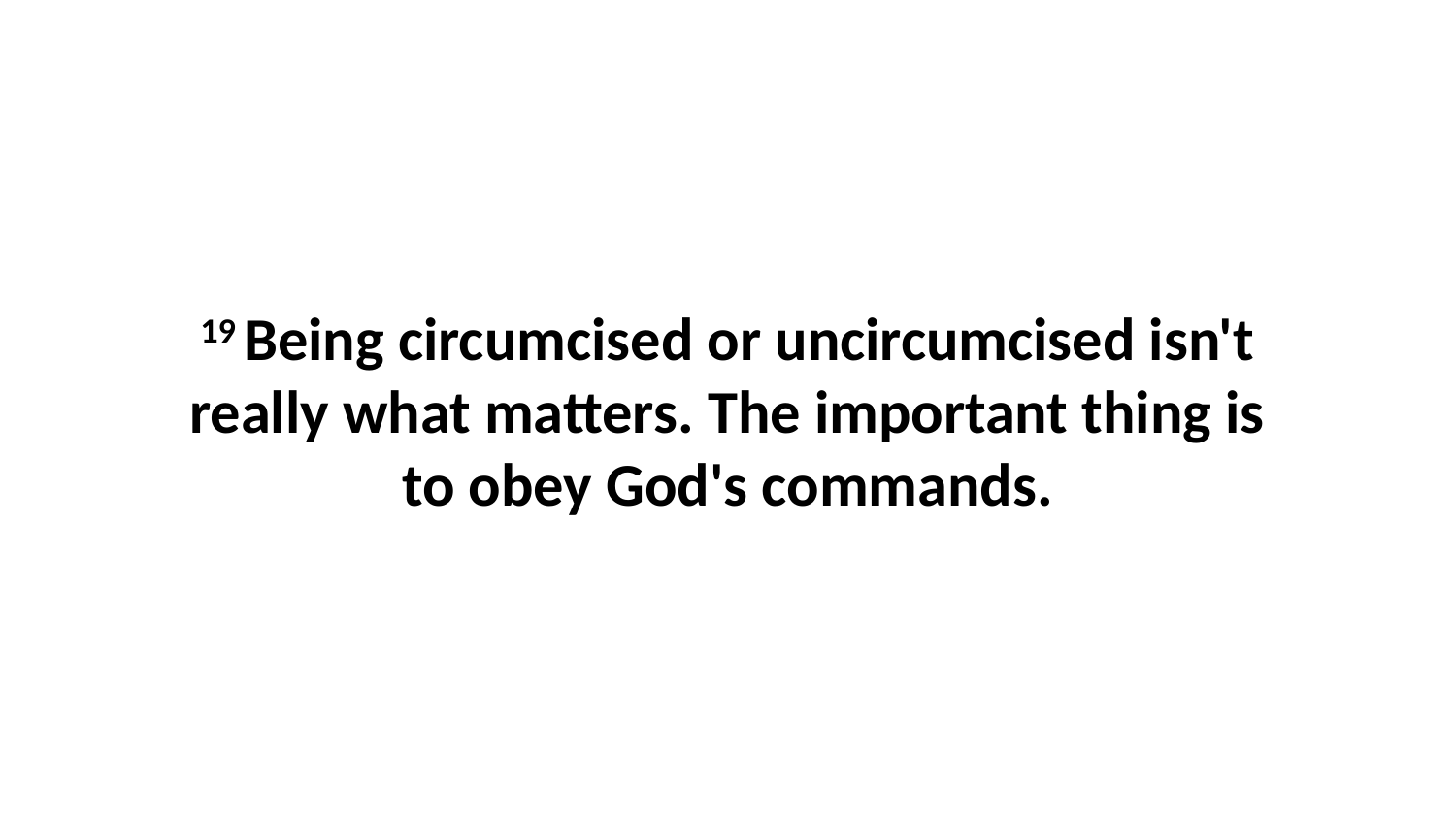

19 Being circumcised or uncircumcised isn't really what matters. The important thing is to obey God's commands.